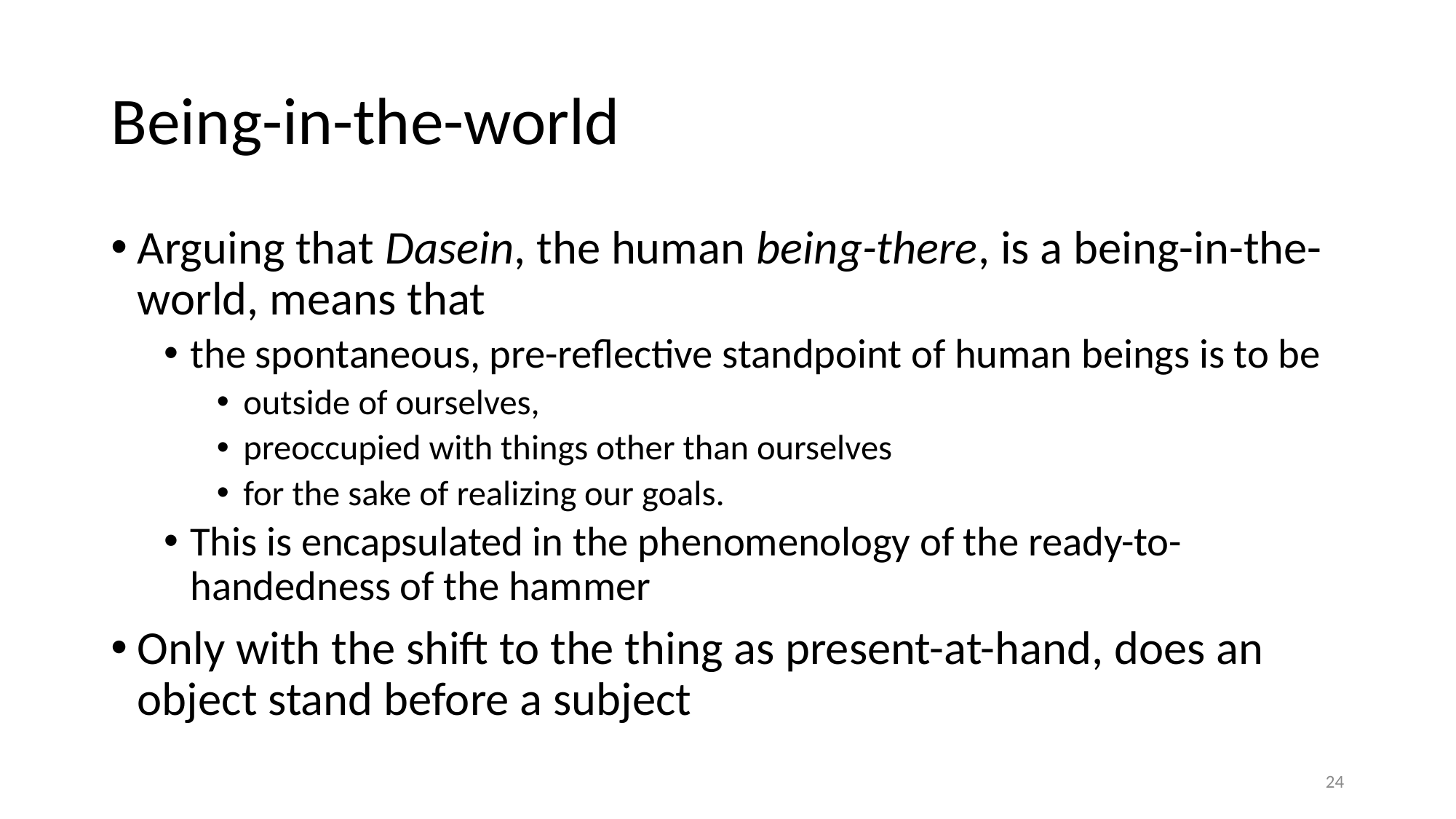

# Being-in-the-world
Arguing that Dasein, the human being-there, is a being-in-the-world, means that
the spontaneous, pre-reflective standpoint of human beings is to be
outside of ourselves,
preoccupied with things other than ourselves
for the sake of realizing our goals.
This is encapsulated in the phenomenology of the ready-to-handedness of the hammer
Only with the shift to the thing as present-at-hand, does an object stand before a subject
24